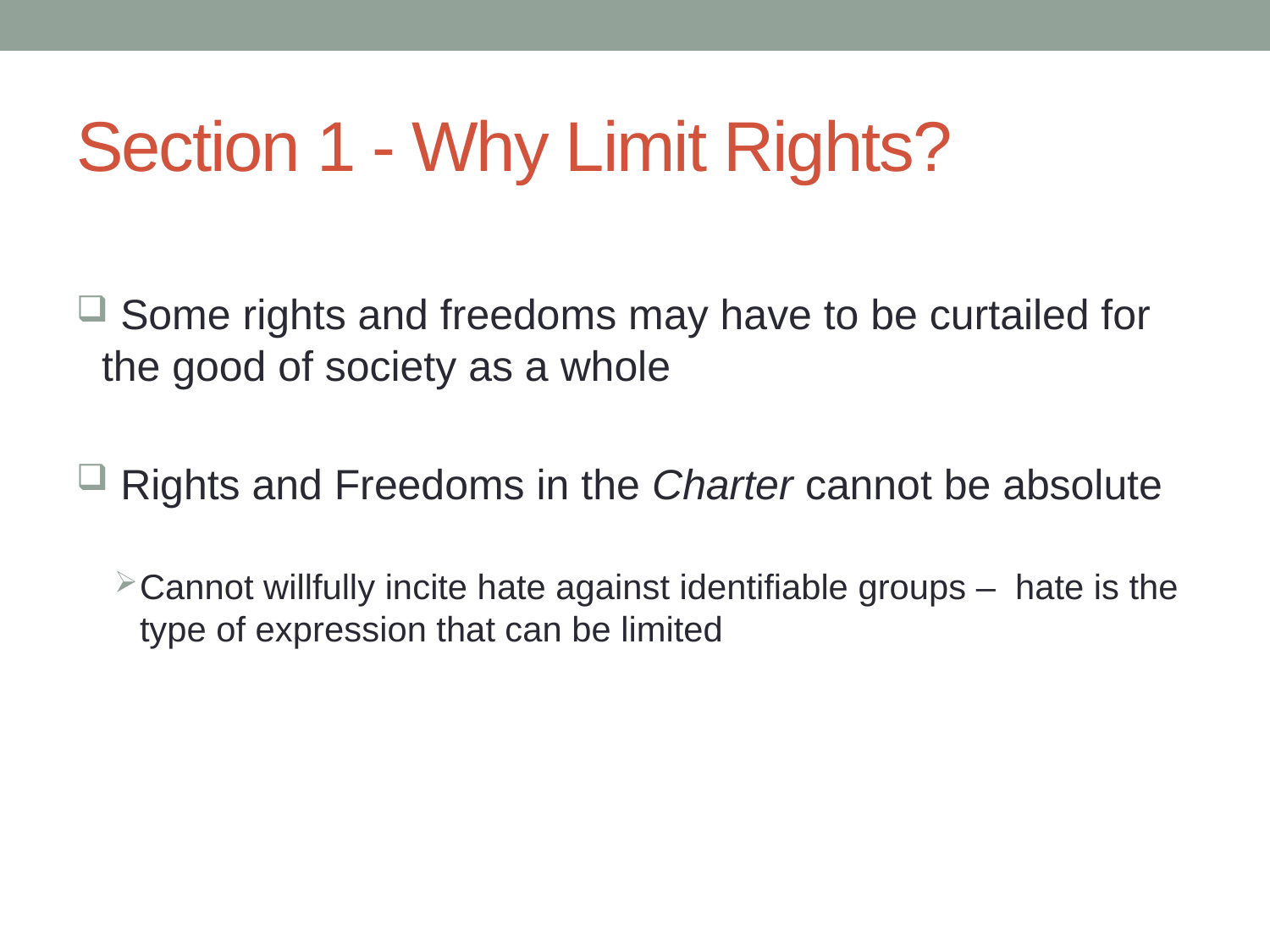

# Section 1 - Why Limit Rights?

 Some rights and freedoms may have to be curtailed for the good of society as a whole

 Rights and Freedoms in the Charter cannot be absolute

Cannot willfully incite hate against identifiable groups –  hate is the type of expression that can be limited